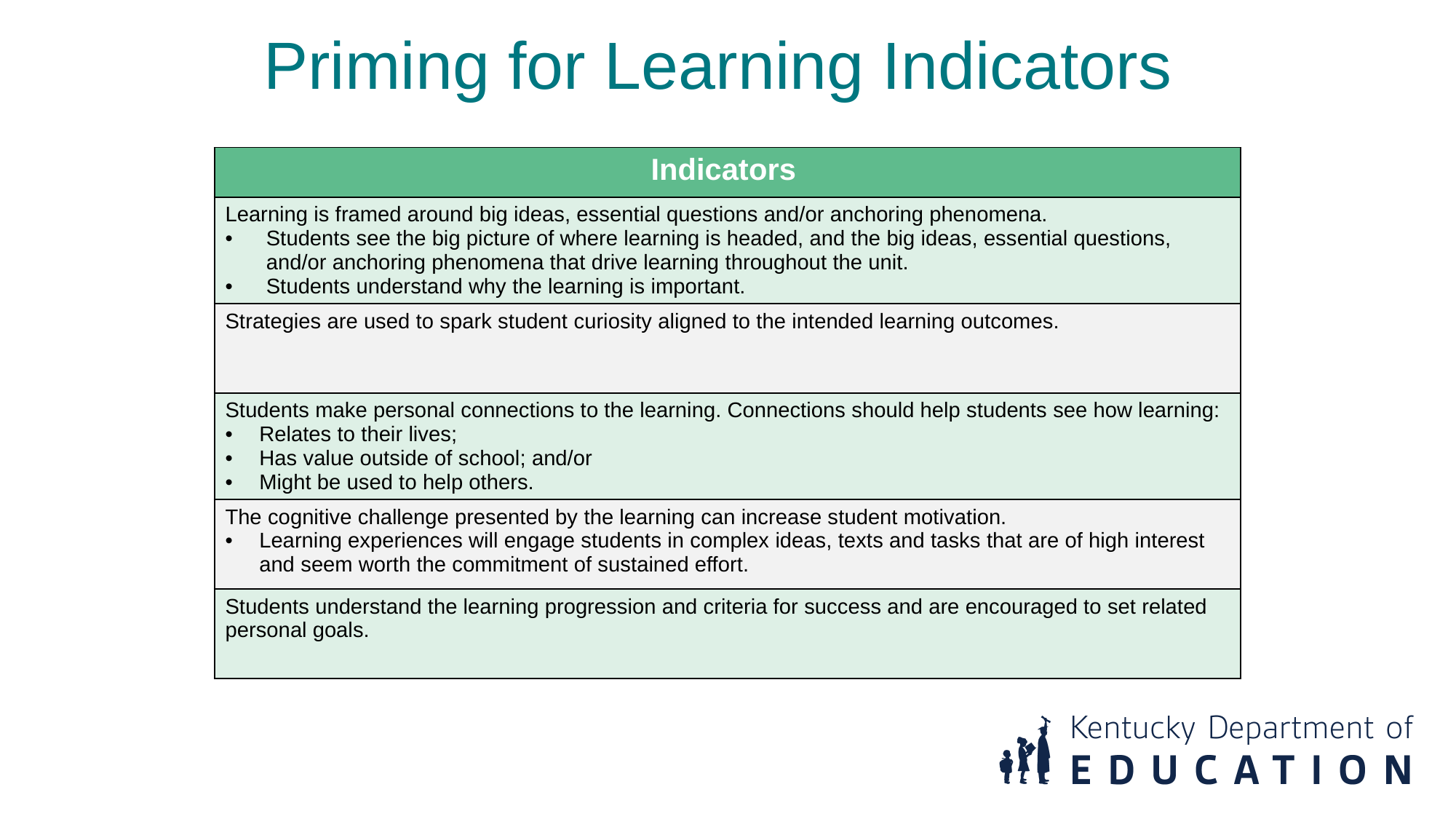

# Priming for Learning Indicators
Priming for Learning Indicators
| Indicators |
| --- |
| Learning is framed around big ideas, essential questions and/or anchoring phenomena. Students see the big picture of where learning is headed, and the big ideas, essential questions, and/or anchoring phenomena that drive learning throughout the unit. Students understand why the learning is important. |
| Strategies are used to spark student curiosity aligned to the intended learning outcomes. |
| Students make personal connections to the learning. Connections should help students see how learning: Relates to their lives; Has value outside of school; and/or Might be used to help others. |
| The cognitive challenge presented by the learning can increase student motivation. Learning experiences will engage students in complex ideas, texts and tasks that are of high interest and seem worth the commitment of sustained effort. |
| Students understand the learning progression and criteria for success and are encouraged to set related personal goals. |